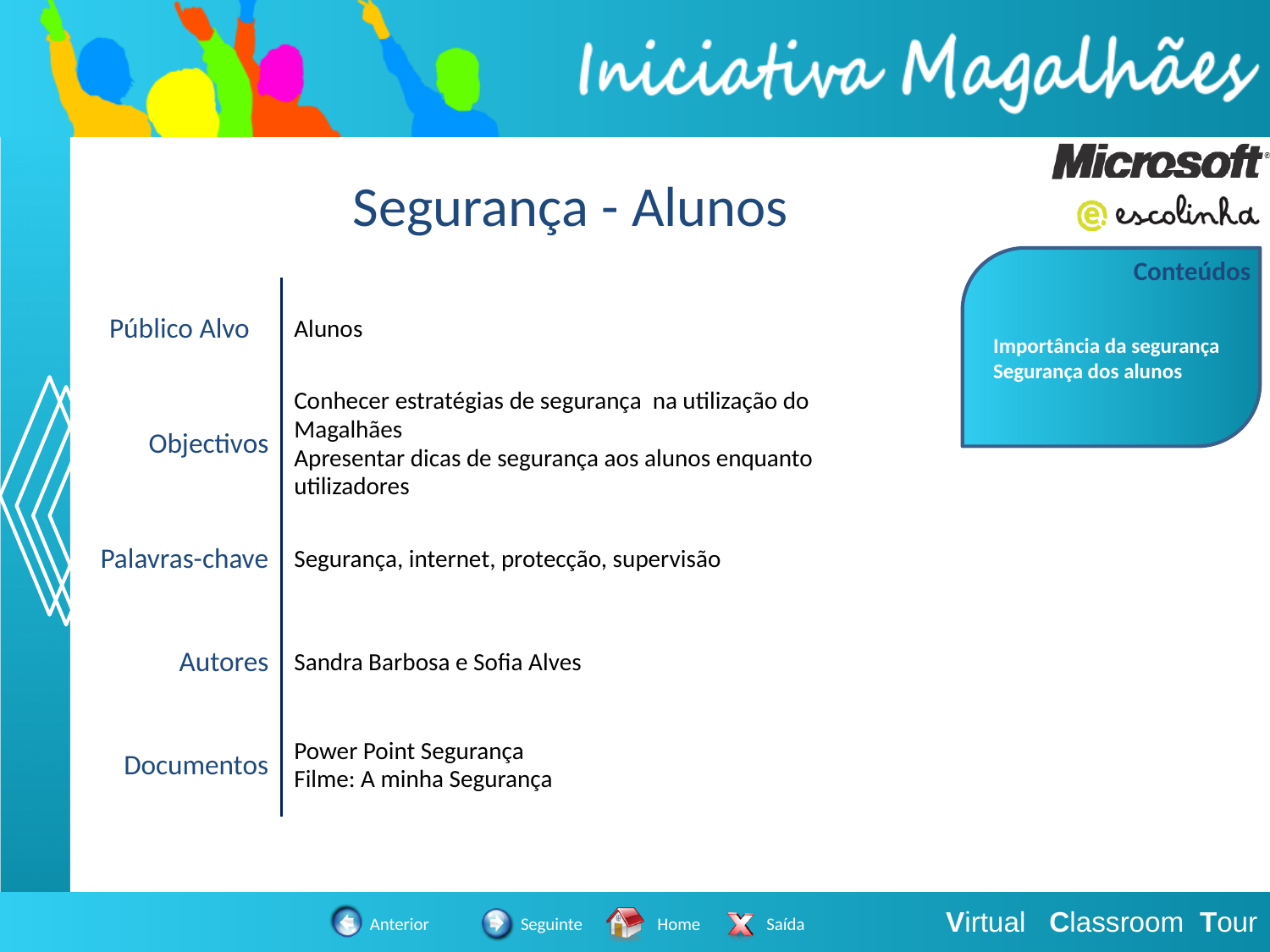

# Segurança - Alunos

Importância da segurança
Segurança dos alunos
Conteúdos
| Público Alvo | Alunos |
| --- | --- |
| Objectivos | Conhecer estratégias de segurança na utilização do Magalhães Apresentar dicas de segurança aos alunos enquanto utilizadores |
| Palavras-chave | Segurança, internet, protecção, supervisão |
| Autores | Sandra Barbosa e Sofia Alves |
| Documentos | Power Point Segurança Filme: A minha Segurança |